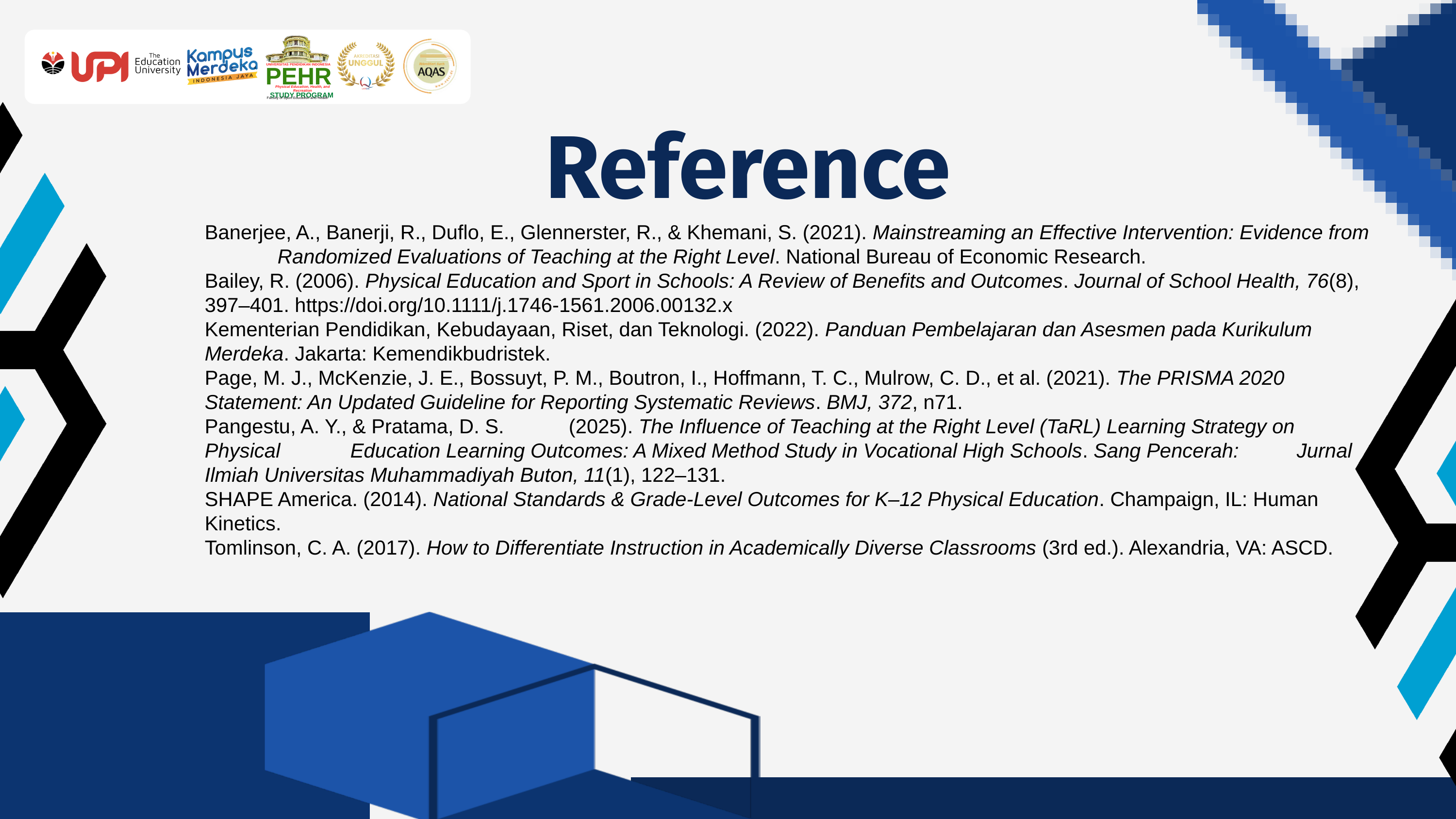

UNIVERSITAS PENDIDIKAN INDONESIA
PEHR
Physical Education, Health, and Recreation
STUDY PROGRAM
Faculty of Sport Education and Health

Reference

Banerjee, A., Banerji, R., Duflo, E., Glennerster, R., & Khemani, S. (2021). Mainstreaming an Effective Intervention: Evidence from 	Randomized Evaluations of Teaching at the Right Level. National Bureau of Economic Research.
Bailey, R. (2006). Physical Education and Sport in Schools: A Review of Benefits and Outcomes. Journal of School Health, 76(8), 	397–401. https://doi.org/10.1111/j.1746-1561.2006.00132.x
Kementerian Pendidikan, Kebudayaan, Riset, dan Teknologi. (2022). Panduan Pembelajaran dan Asesmen pada Kurikulum 	Merdeka. Jakarta: Kemendikbudristek.
Page, M. J., McKenzie, J. E., Bossuyt, P. M., Boutron, I., Hoffmann, T. C., Mulrow, C. D., et al. (2021). The PRISMA 2020 	Statement: An Updated Guideline for Reporting Systematic Reviews. BMJ, 372, n71.
Pangestu, A. Y., & Pratama, D. S. 	(2025). The Influence of Teaching at the Right Level (TaRL) Learning Strategy on 	Physical 	Education Learning Outcomes: A Mixed Method Study in Vocational High Schools. Sang Pencerah: 	Jurnal Ilmiah Universitas Muhammadiyah Buton, 11(1), 122–131.
SHAPE America. (2014). National Standards & Grade-Level Outcomes for K–12 Physical Education. Champaign, IL: Human 	Kinetics.
Tomlinson, C. A. (2017). How to Differentiate Instruction in Academically Diverse Classrooms (3rd ed.). Alexandria, VA: ASCD.